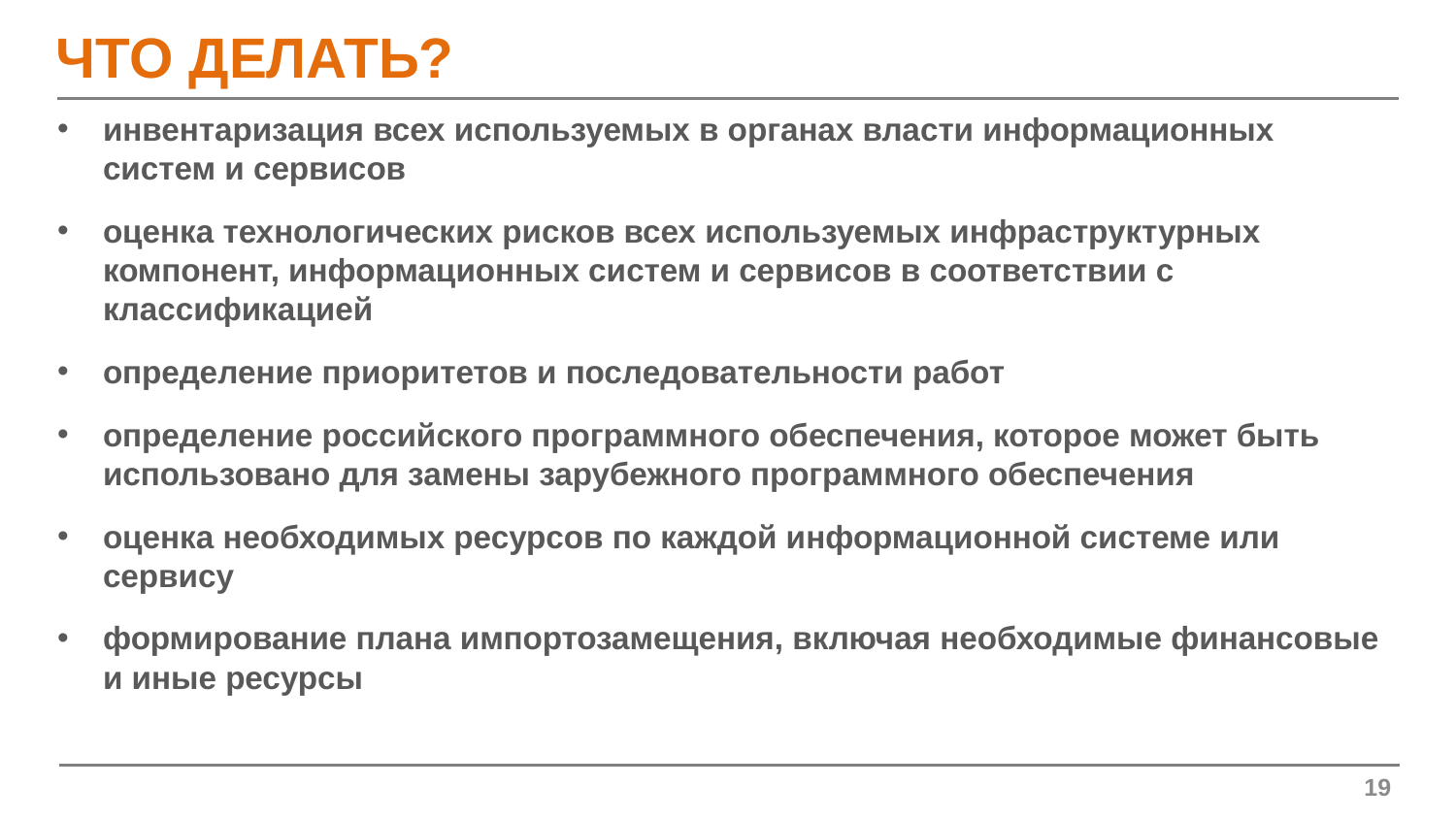

ЧТО ДЕЛАТЬ?
инвентаризация всех используемых в органах власти информационных систем и сервисов
оценка технологических рисков всех используемых инфраструктурных компонент, информационных систем и сервисов в соответствии с классификацией
определение приоритетов и последовательности работ
определение российского программного обеспечения, которое может быть использовано для замены зарубежного программного обеспечения
оценка необходимых ресурсов по каждой информационной системе или сервису
формирование плана импортозамещения, включая необходимые финансовые и иные ресурсы
19